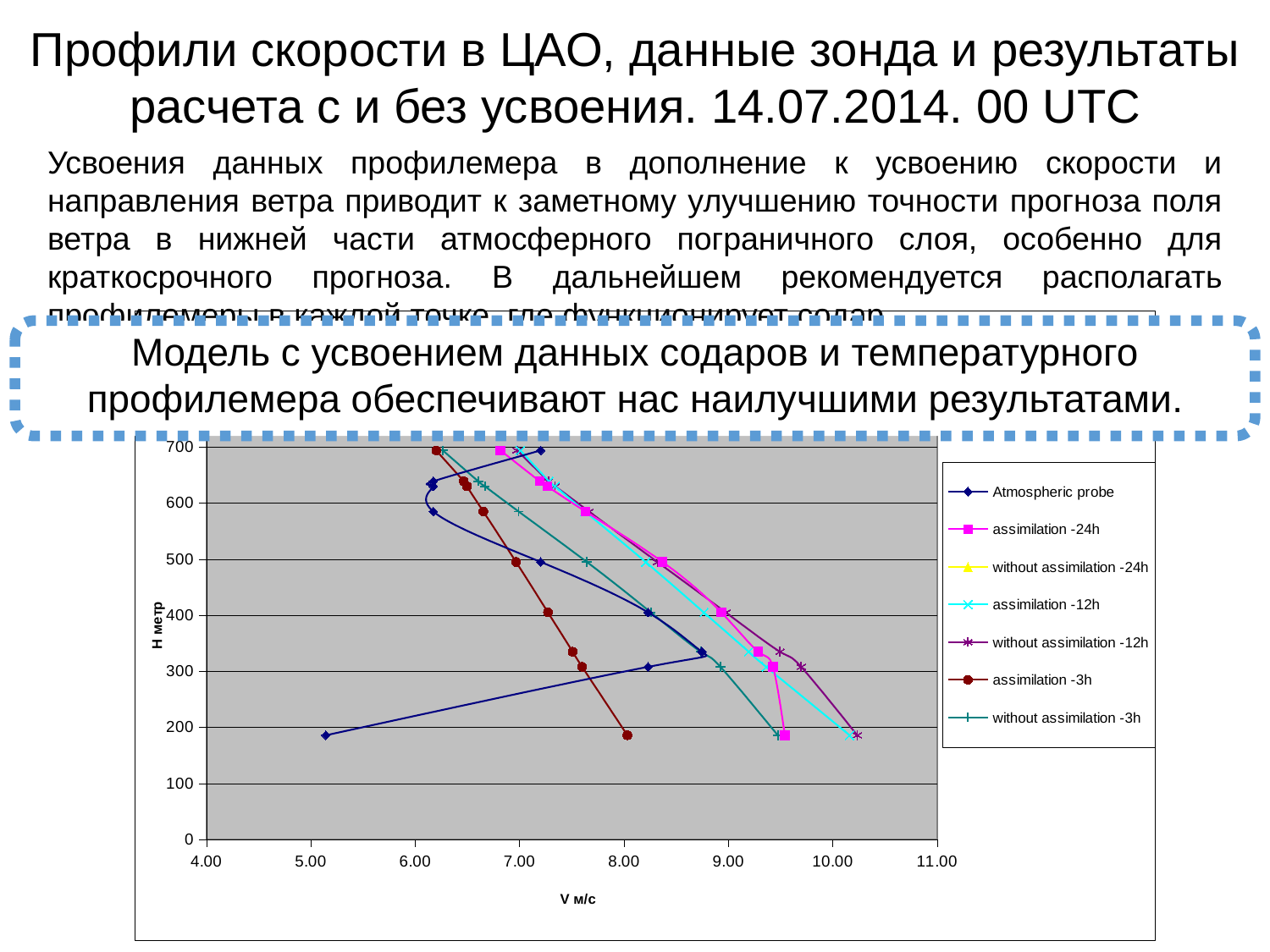

Профили скорости в ЦАО, данные зонда и результаты расчета с и без усвоения. 14.07.2014. 00 UTC
Усвоения данных профилемера в дополнение к усвоению скорости и направления ветра приводит к заметному улучшению точности прогноза поля ветра в нижней части атмосферного пограничного слоя, особенно для краткосрочного прогноза. В дальнейшем рекомендуется располагать профилемеры в каждой точке, где функционирует содар..

### Chart

| Category |  |  |  |  |  |  |  |
|---|---|---|---|---|---|---|---|
Модель с усвоением данных содаров и температурного профилемера обеспечивают нас наилучшими результатами.